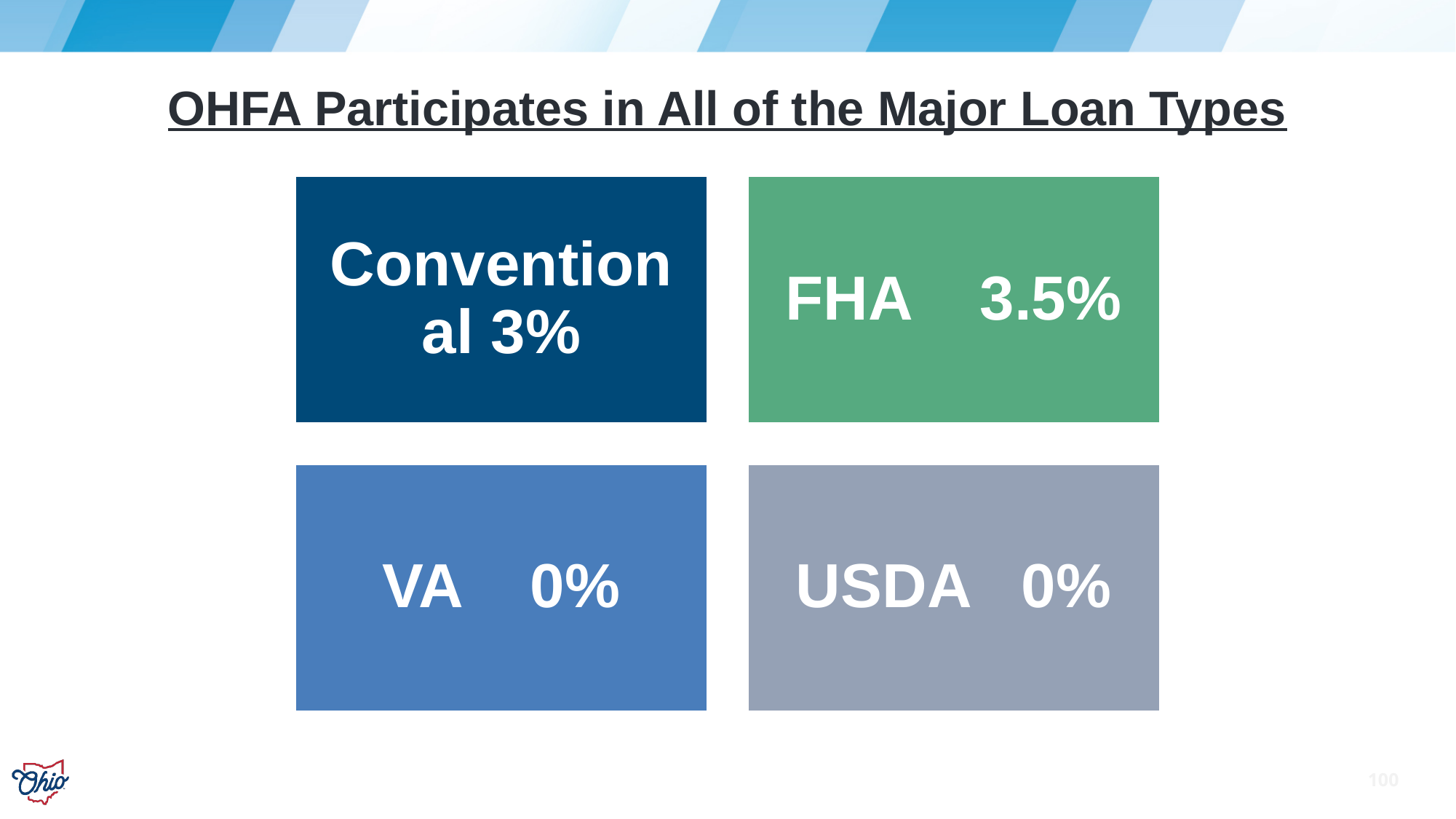

OHFA Participates in All of the Major Loan Types
Conventional 3%
FHA    3.5%
VA    0%
USDA   0%
100